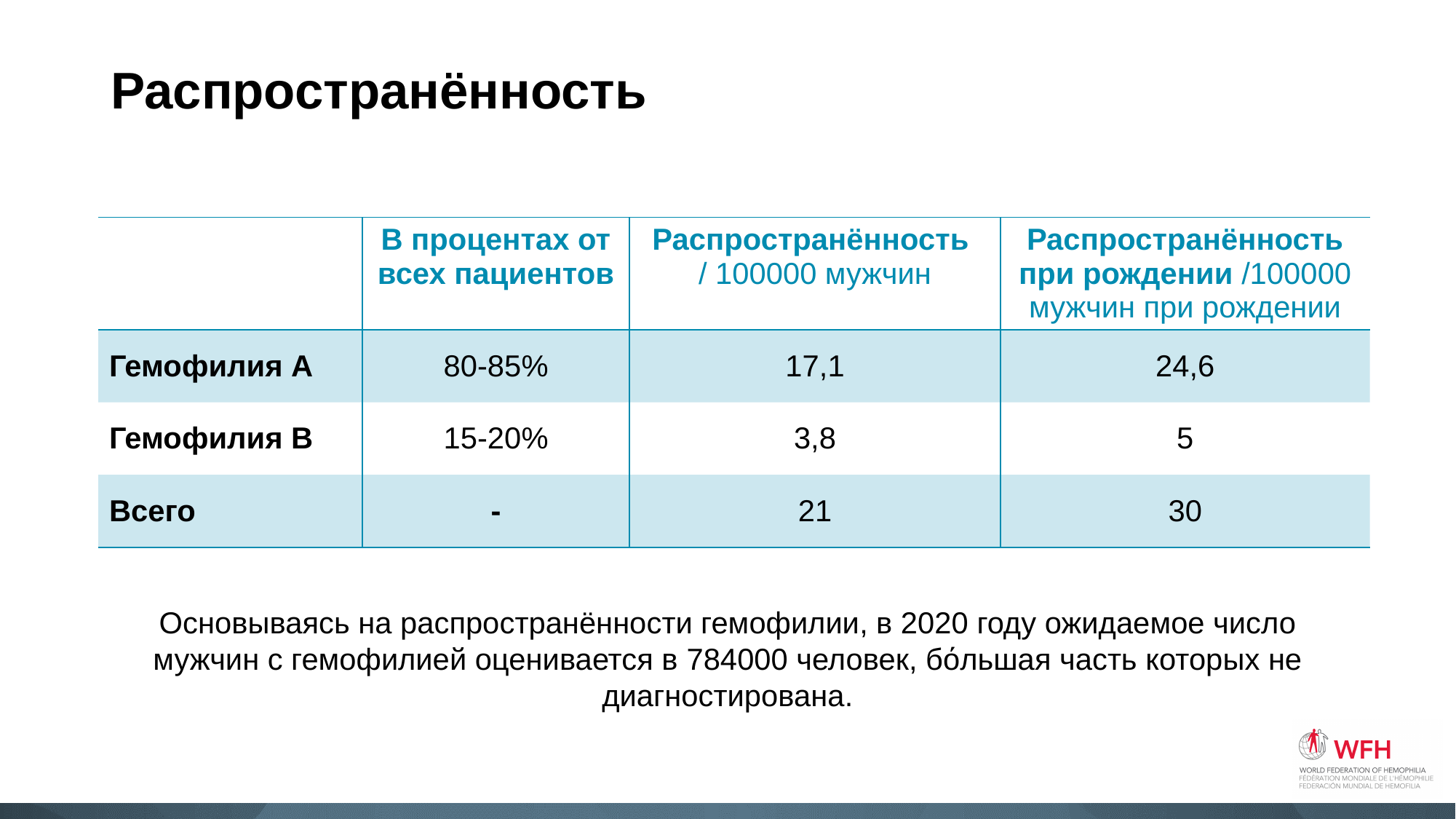

# Распространённость
|  | В процентах от всех пациентов | Распространённость / 100000 мужчин | Распространённость при рождении /100000 мужчин при рождении |
| --- | --- | --- | --- |
| Гемофилия A | 80-85% | 17,1 | 24,6 |
| Гемофилия B | 15-20% | 3,8 | 5 |
| Всего | - | 21 | 30 |
Основываясь на распространённости гемофилии, в 2020 году ожидаемое число мужчин с гемофилией оценивается в 784000 человек, бόльшая часть которых не диагностирована.